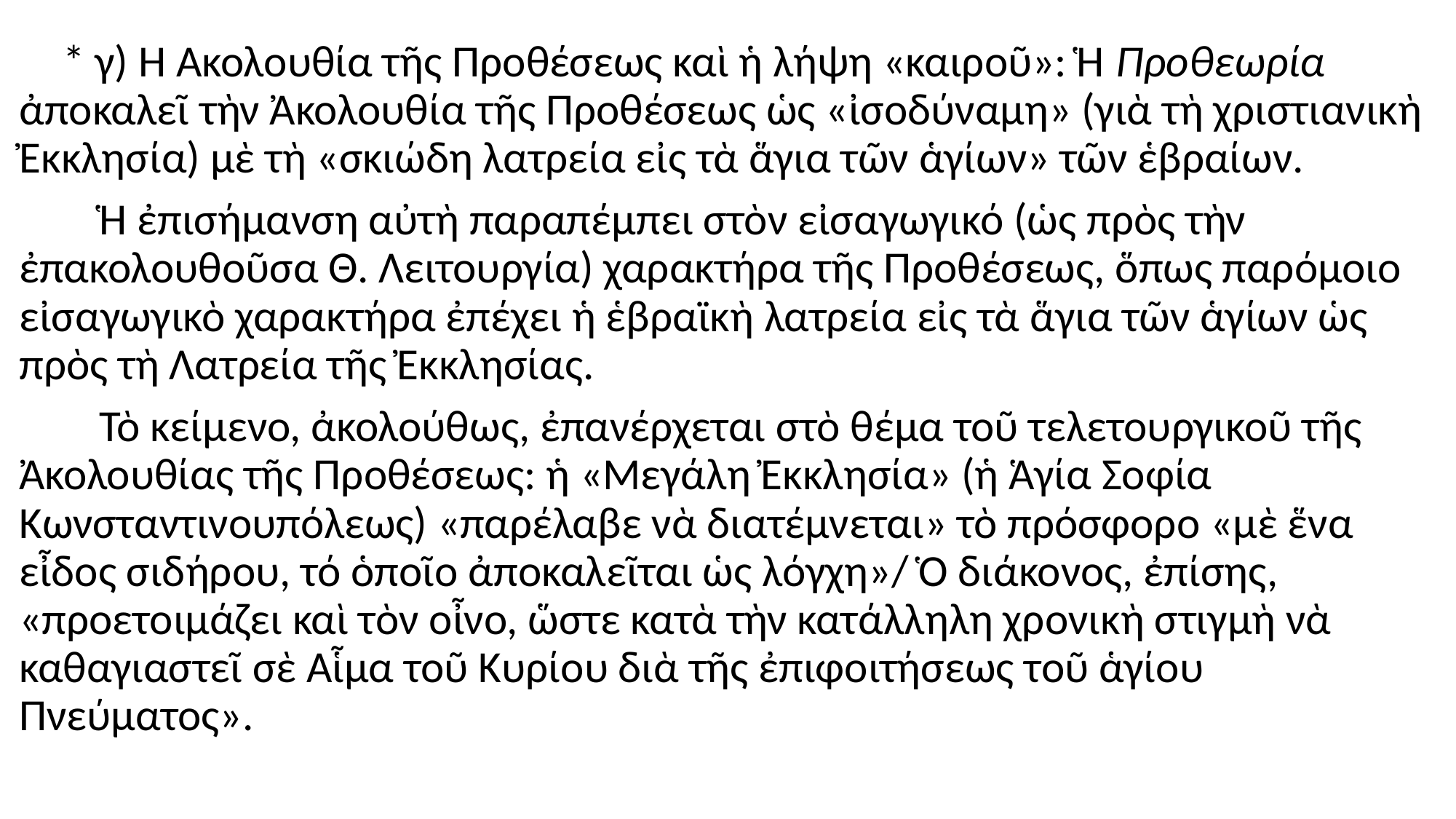

#
     * γ) Ἡ Ἀκολουθία τῆς Προθέσεως καὶ ἡ λήψη «καιροῦ»: Ἡ Προθεωρία ἀποκαλεῖ τὴν Ἀκολουθία τῆς Προθέσεως ὡς «ἰσοδύναμη» (γιὰ τὴ χριστιανικὴ Ἐκκλησία) μὲ τὴ «σκιώδη λατρεία εἰς τὰ ἅγια τῶν ἁγίων» τῶν ἑβραίων.
        Ἡ ἐπισήμανση αὐτὴ παραπέμπει στὸν εἰσαγωγικό (ὡς πρὸς τὴν ἐπακολουθοῦσα Θ. Λειτουργία) χαρακτήρα τῆς Προθέσεως, ὅπως παρόμοιο εἰσαγωγικὸ χαρακτήρα ἐπέχει ἡ ἑβραϊκὴ λατρεία εἰς τὰ ἅγια τῶν ἁγίων ὡς πρὸς τὴ Λατρεία τῆς Ἐκκλησίας.
        Τὸ κείμενο, ἀκολούθως, ἐπανέρχεται στὸ θέμα τοῦ τελετουργικοῦ τῆς Ἀκολουθίας τῆς Προθέσεως: ἡ «Μεγάλη Ἐκκλησία» (ἡ Ἁγία Σοφία Κωνσταντινουπόλεως) «παρέλαβε νὰ διατέμνεται» τὸ πρόσφορο «μὲ ἕνα εἶδος σιδήρου, τό ὁποῖο ἀποκαλεῖται ὡς λόγχη»/ Ὁ διάκονος, ἐπίσης, «προετοιμάζει καὶ τὸν οἶνο, ὥστε κατὰ τὴν κατάλληλη χρονικὴ στιγμὴ νὰ καθαγιαστεῖ σὲ Αἷμα τοῦ Κυρίου διὰ τῆς ἐπιφοιτήσεως τοῦ ἁγίου Πνεύματος».